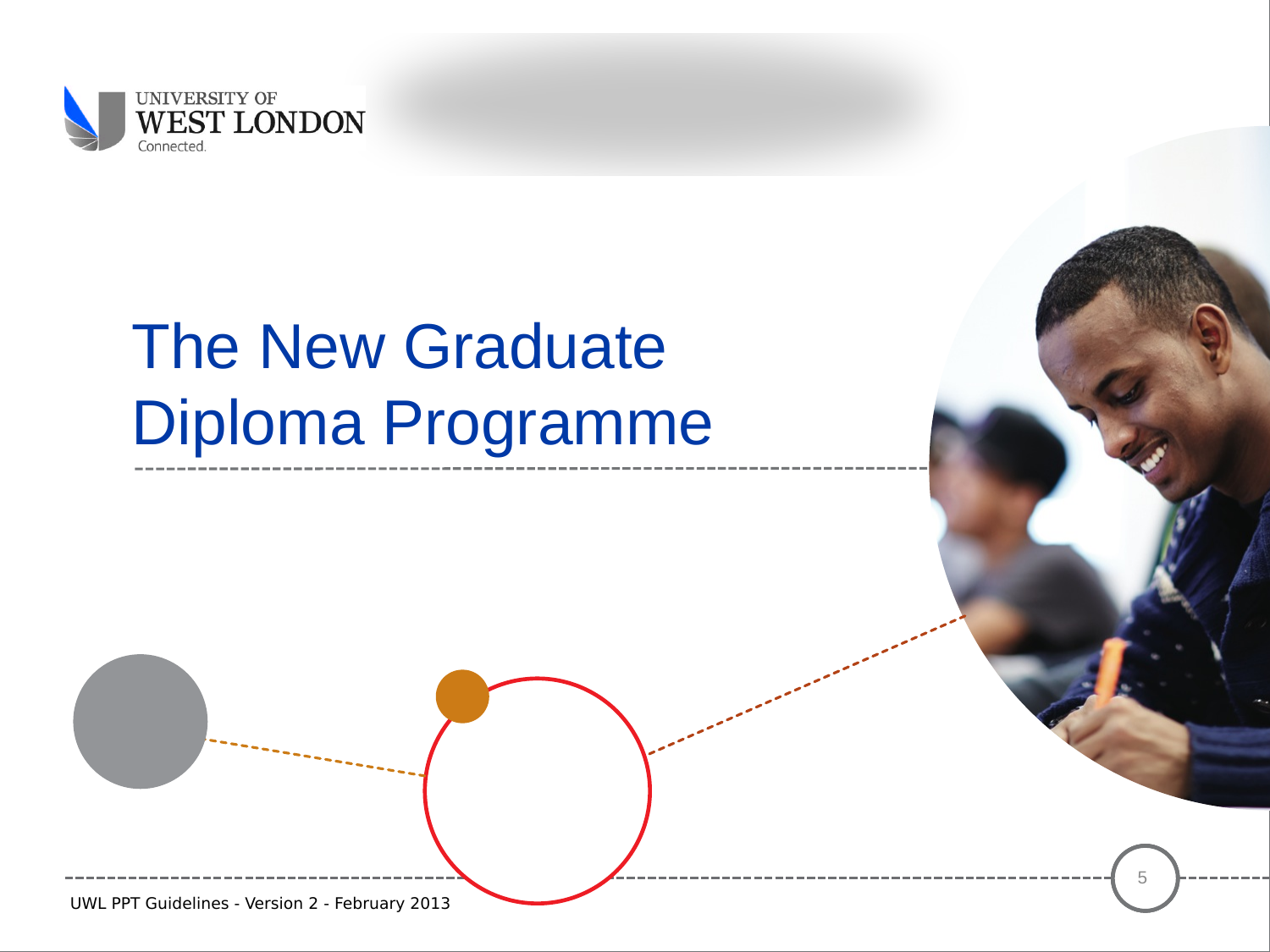

# The New Graduate Diploma Programme

5
UWL PPT Guidelines - Version 2 - February 2013